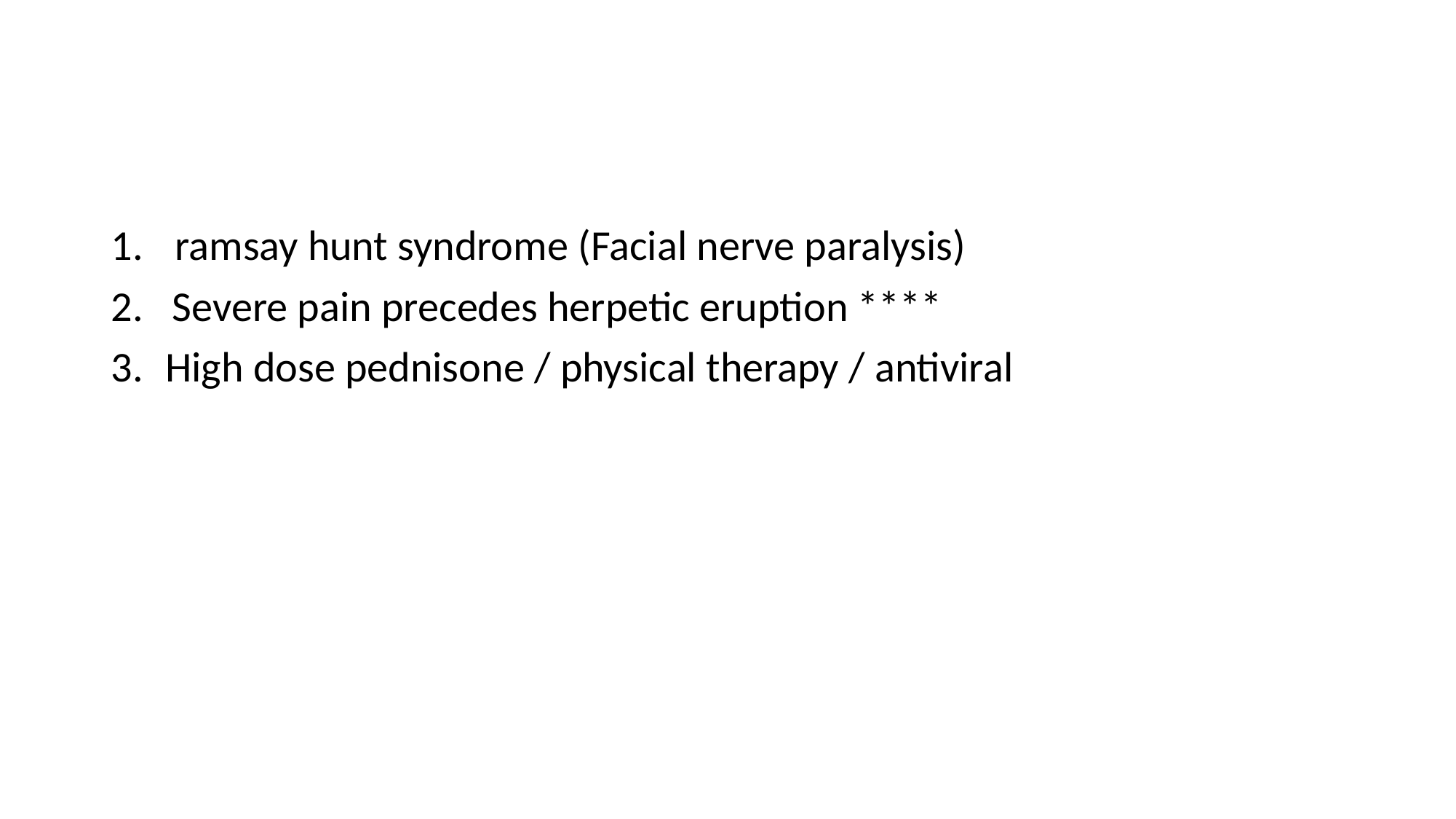

#
 ramsay hunt syndrome (Facial nerve paralysis)
Severe pain precedes herpetic eruption ****
High dose pednisone / physical therapy / antiviral